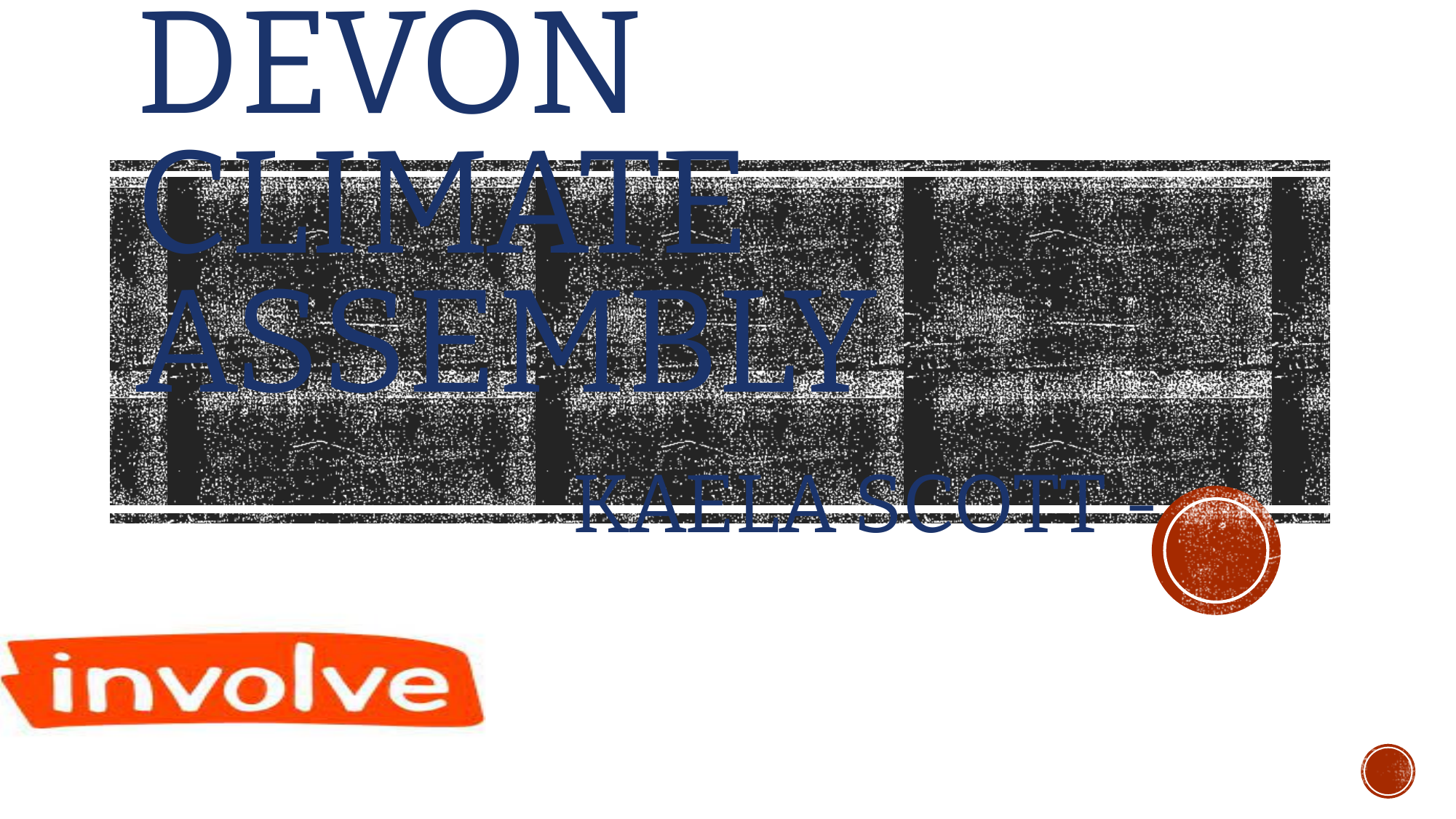

# Devon Climate Assembly Kaela Scott -Involve